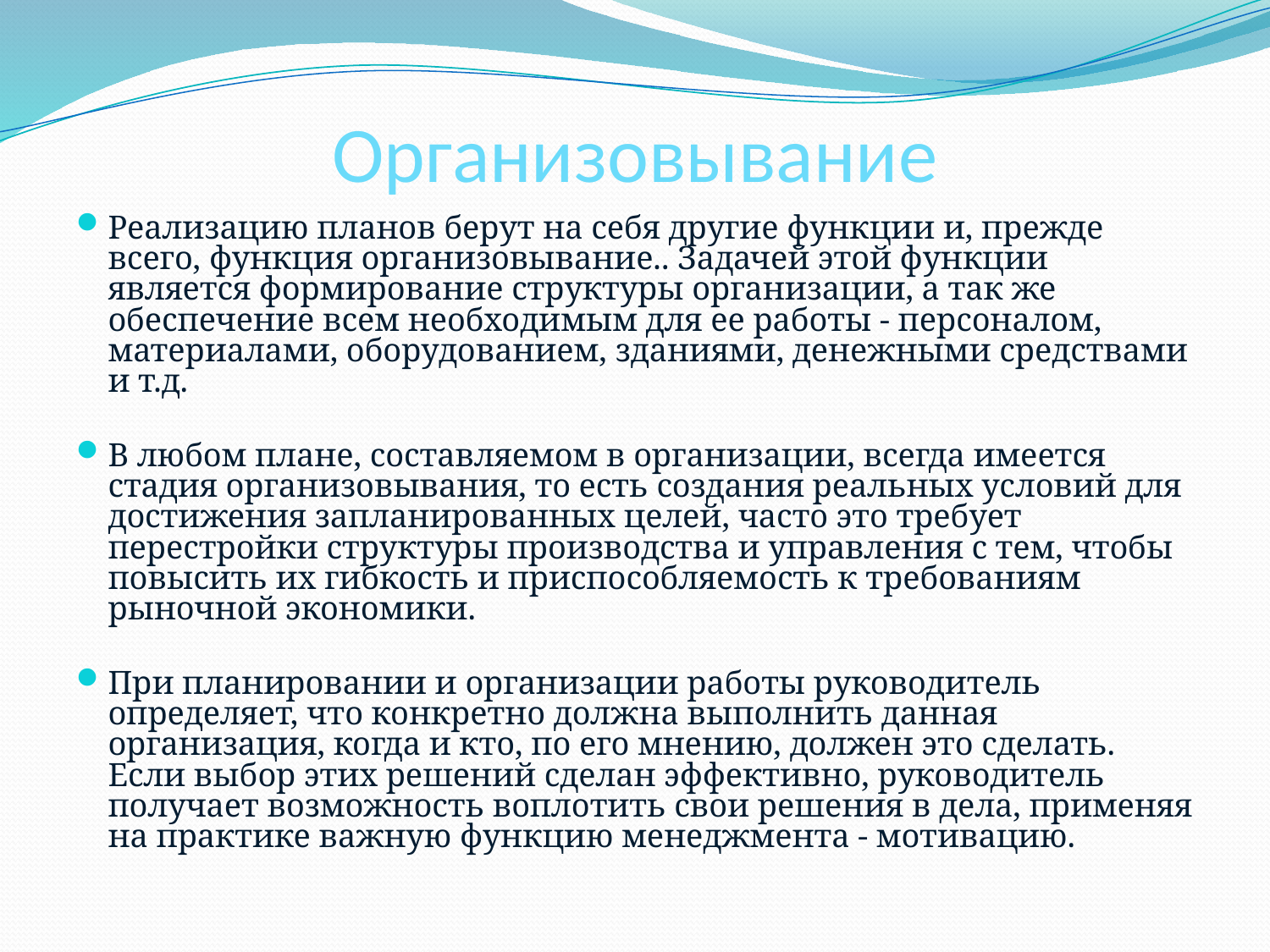

# Организовывание
Реализацию планов берут на себя другие функции и, прежде всего, функция организовывание.. Задачей этой функции является формирование структуры организации, а так же обеспечение всем необходимым для ее работы - персоналом, материалами, оборудованием, зданиями, денежными средствами и т.д.

В любом плане, составляемом в организации, всегда имеется стадия организовывания, то есть создания реальных условий для достижения запланированных целей, часто это требует перестройки структуры производства и управления с тем, чтобы повысить их гибкость и приспособляемость к требованиям рыночной экономики.

При планировании и организации работы руководитель определяет, что конкретно должна выполнить данная организация, когда и кто, по его мнению, должен это сделать. Если выбор этих решений сделан эффективно, руководитель получает возможность воплотить свои решения в дела, применяя на практике важную функцию менеджмента - мотивацию.